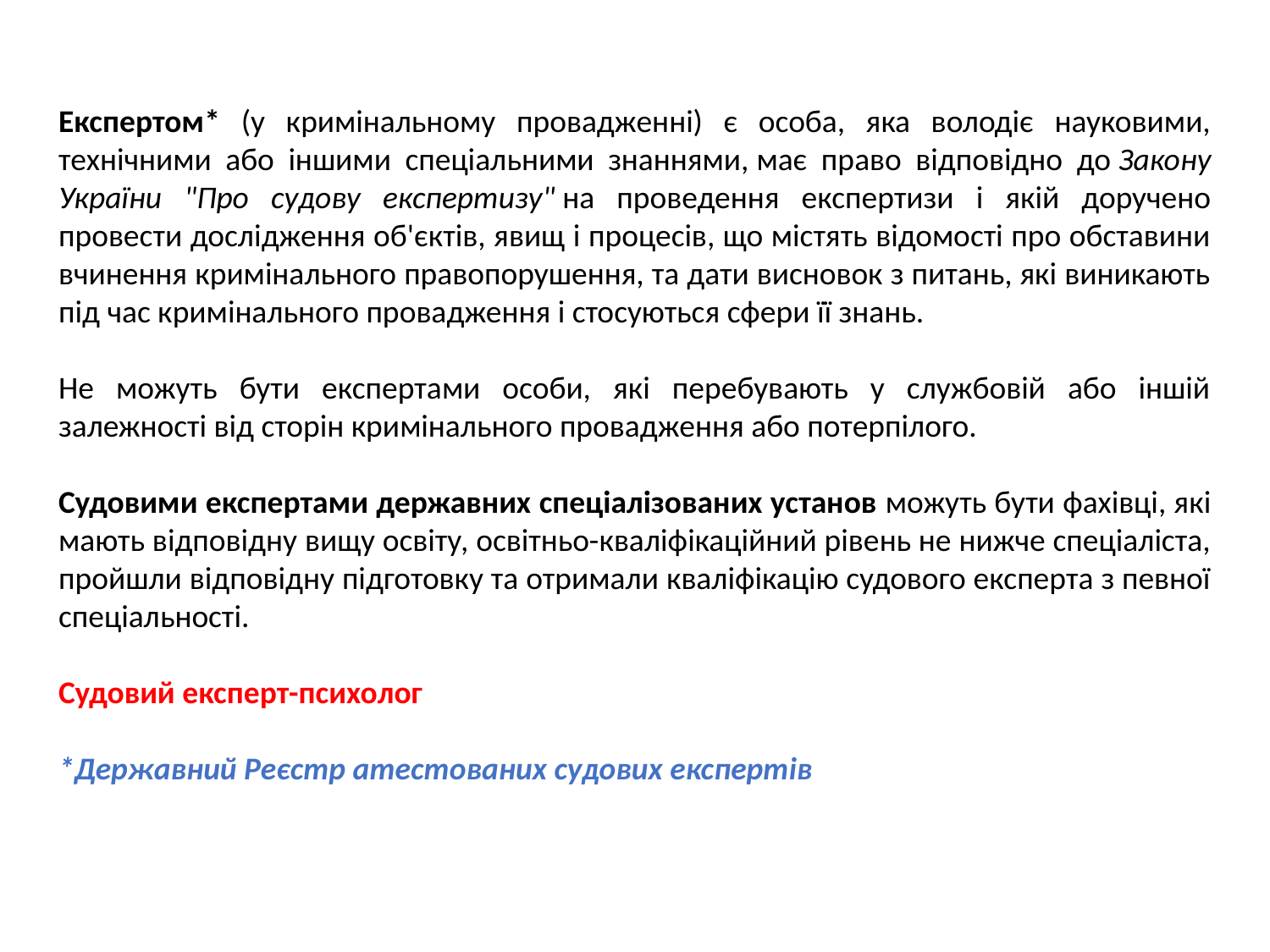

Експертом* (у кримінальному провадженні) є особа, яка володіє науковими, технічними або іншими спеціальними знаннями, має право відповідно до Закону України "Про судову експертизу" на проведення експертизи і якій доручено провести дослідження об'єктів, явищ і процесів, що містять відомості про обставини вчинення кримінального правопорушення, та дати висновок з питань, які виникають під час кримінального провадження і стосуються сфери її знань.

Не можуть бути експертами особи, які перебувають у службовій або іншій залежності від сторін кримінального провадження або потерпілого.

Судовими експертами державних спеціалізованих установ можуть бути фахівці, які мають відповідну вищу освіту, освітньо-кваліфікаційний рівень не нижче спеціаліста, пройшли відповідну підготовку та отримали кваліфікацію судового експерта з певної спеціальності.

Судовий експерт-психолог

*Державний Реєстр атестованих судових експертів